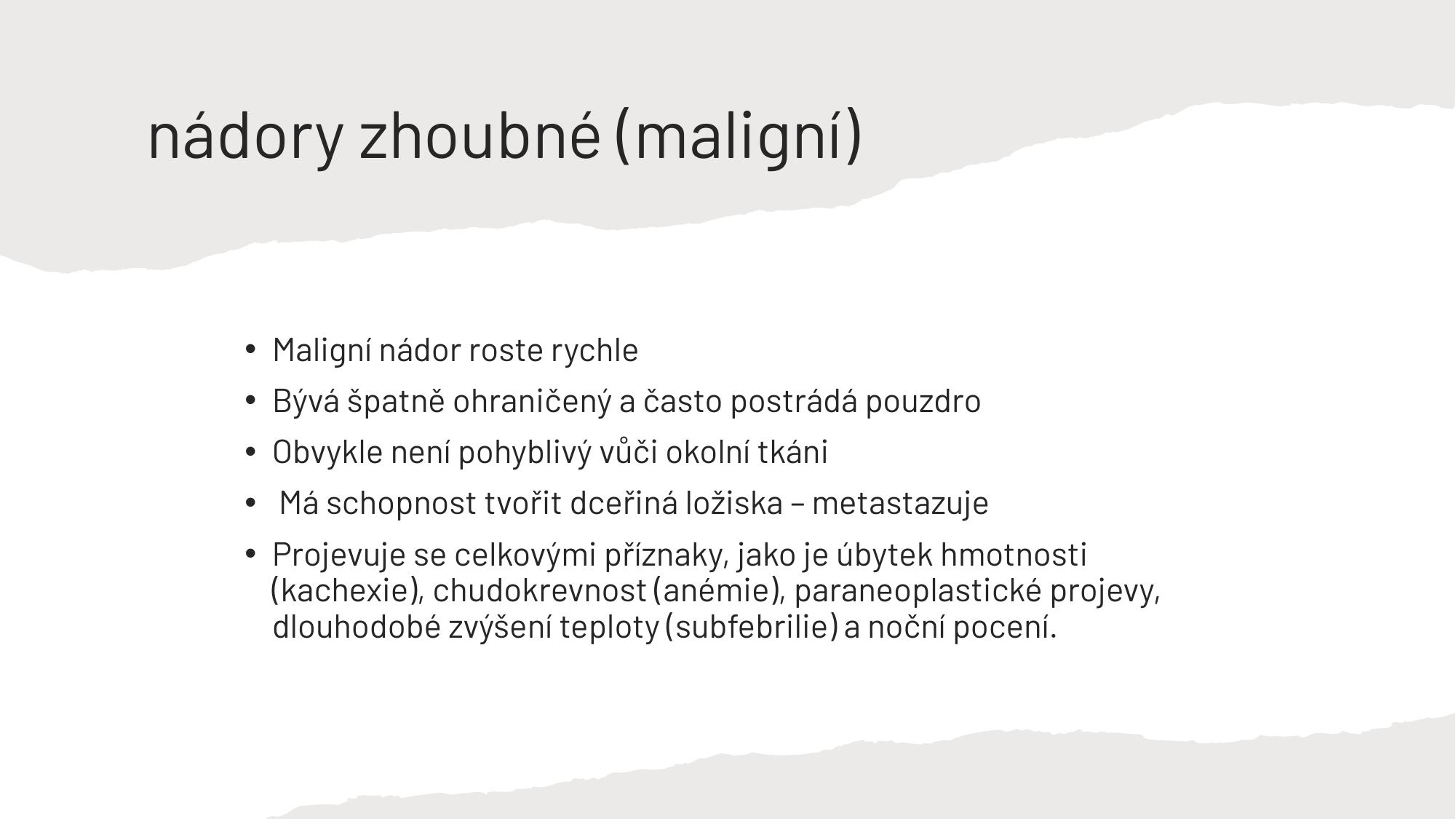

# nádory zhoubné (maligní)
Maligní nádor roste rychle
Bývá špatně ohraničený a často postrádá pouzdro
Obvykle není pohyblivý vůči okolní tkáni
 Má schopnost tvořit dceřiná ložiska – metastazuje
Projevuje se celkovými příznaky, jako je úbytek hmotnosti (kachexie), chudokrevnost (anémie), paraneoplastické projevy, dlouhodobé zvýšení teploty (subfebrilie) a noční pocení.